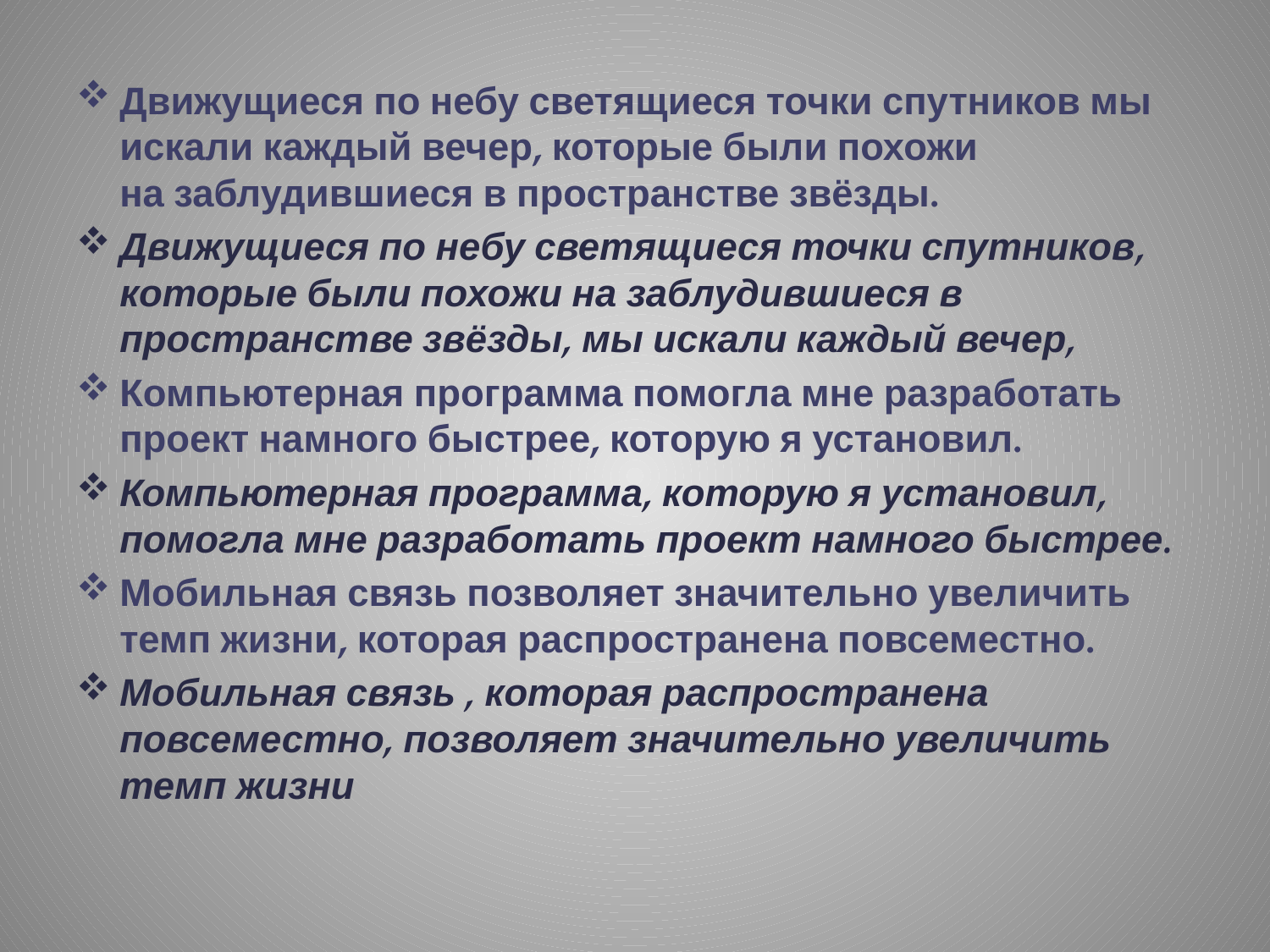

Движущиеся по небу светящиеся точки спутников мы искали каждый вечер, которые были похожи на заблудившиеся в пространстве звёзды.
Движущиеся по небу светящиеся точки спутников,  которые были похожи на заблудившиеся в пространстве звёзды, мы искали каждый вечер,
Компьютерная программа помогла мне разработать проект намного быстрее, которую я установил.
Компьютерная программа, которую я установил, помогла мне разработать проект намного быстрее.
Мобильная связь позволяет значительно увеличить темп жизни, которая распространена повсеместно.
Мобильная связь , которая распространена повсеместно, позволяет значительно увеличить темп жизни